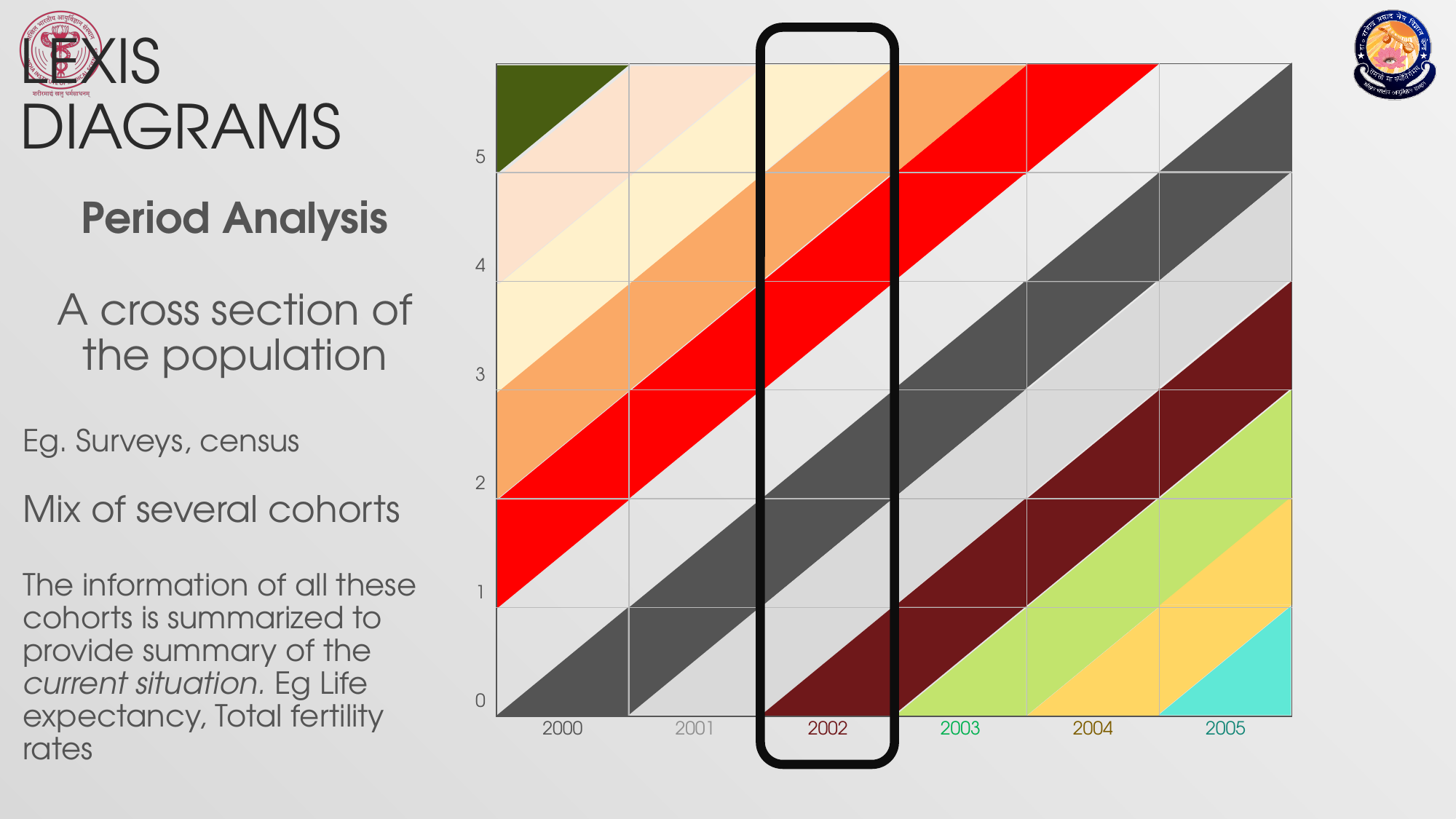

# Lexis diagrams

| 5 |  |  |  |  |  |  |
| --- | --- | --- | --- | --- | --- | --- |
| 4 |  |  |  |  |  |  |
| 3 |  |  |  |  |  |  |
| 2 |  |  |  |  |  |  |
| 1 |  |  |  |  |  |  |
| 0 |  |  |  |  |  |  |
|  | 2000 | 2001 | 2002 | 2003 | 2004 | 2005 |

Period Analysis

A cross section of the population

Eg. Surveys, census

Mix of several cohorts

The information of all these cohorts is summarized to provide summary of the current situation. Eg Life expectancy, Total fertility rates